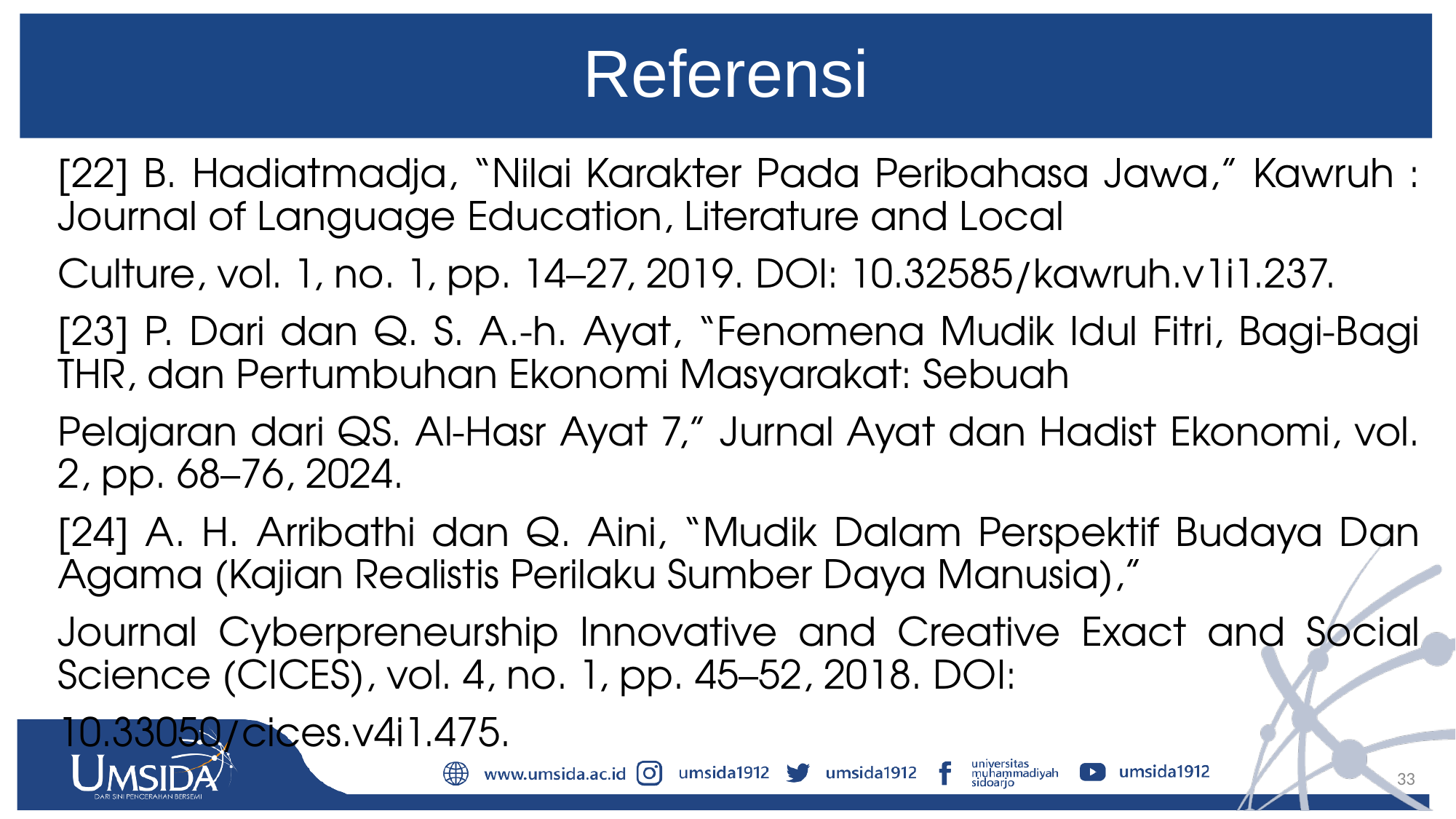

# Referensi
[22] B. Hadiatmadja, “Nilai Karakter Pada Peribahasa Jawa,” Kawruh : Journal of Language Education, Literature and Local
Culture, vol. 1, no. 1, pp. 14–27, 2019. DOI: 10.32585/kawruh.v1i1.237.
[23] P. Dari dan Q. S. A.-h. Ayat, “Fenomena Mudik Idul Fitri, Bagi-Bagi THR, dan Pertumbuhan Ekonomi Masyarakat: Sebuah
Pelajaran dari QS. Al-Hasr Ayat 7,” Jurnal Ayat dan Hadist Ekonomi, vol. 2, pp. 68–76, 2024.
[24] A. H. Arribathi dan Q. Aini, “Mudik Dalam Perspektif Budaya Dan Agama (Kajian Realistis Perilaku Sumber Daya Manusia),”
Journal Cyberpreneurship Innovative and Creative Exact and Social Science (CICES), vol. 4, no. 1, pp. 45–52, 2018. DOI:
10.33050/cices.v4i1.475.